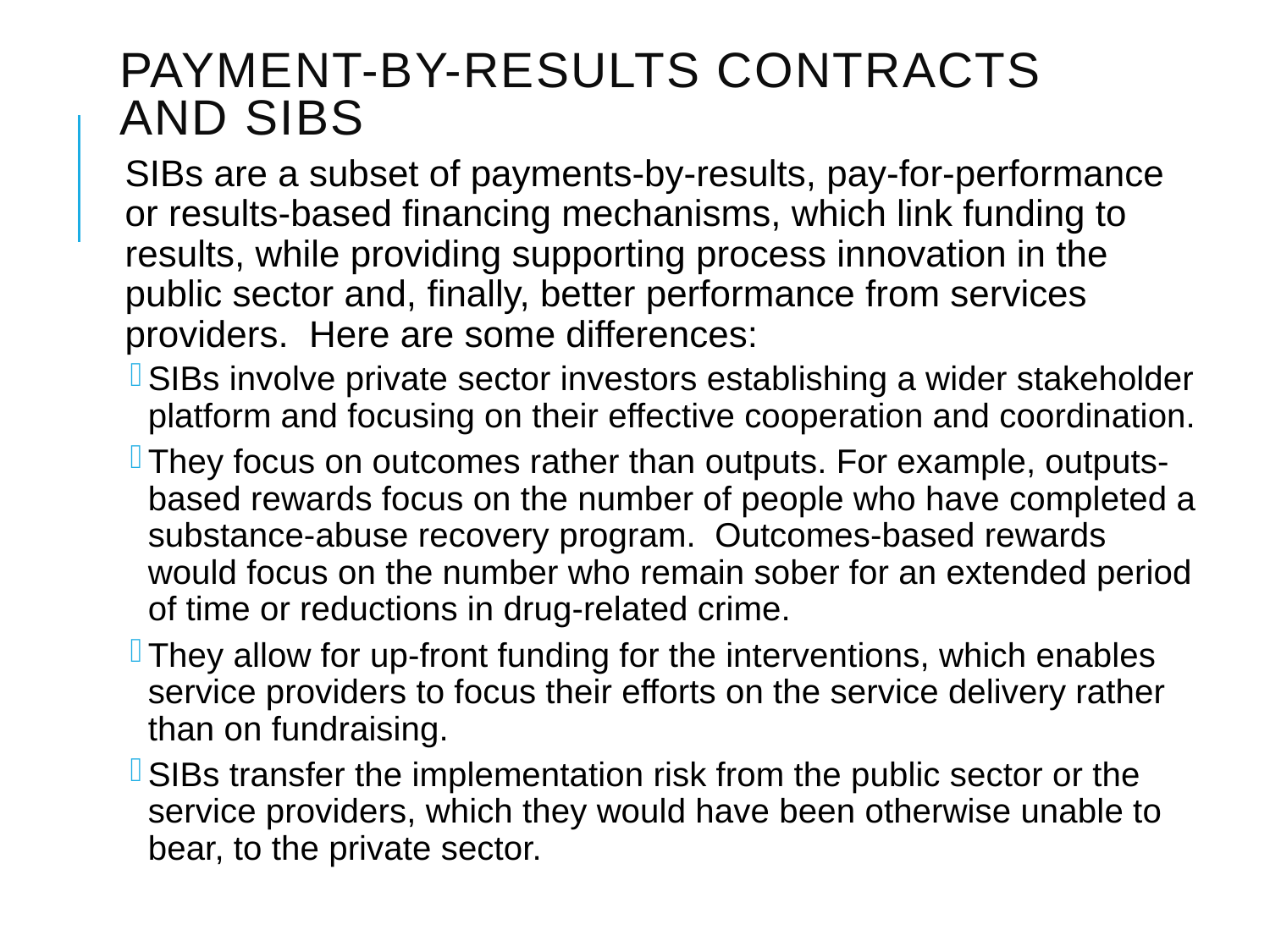

# Payment-by-results contracts and SIBS
SIBs are a subset of payments-by-results, pay-for-performance or results-based financing mechanisms, which link funding to results, while providing supporting process innovation in the public sector and, finally, better performance from services providers.  Here are some differences:
SIBs involve private sector investors establishing a wider stakeholder platform and focusing on their effective cooperation and coordination.
They focus on outcomes rather than outputs. For example, outputs-based rewards focus on the number of people who have completed a substance-abuse recovery program.  Outcomes-based rewards would focus on the number who remain sober for an extended period of time or reductions in drug-related crime.
They allow for up-front funding for the interventions, which enables service providers to focus their efforts on the service delivery rather than on fundraising.
SIBs transfer the implementation risk from the public sector or the service providers, which they would have been otherwise unable to bear, to the private sector.